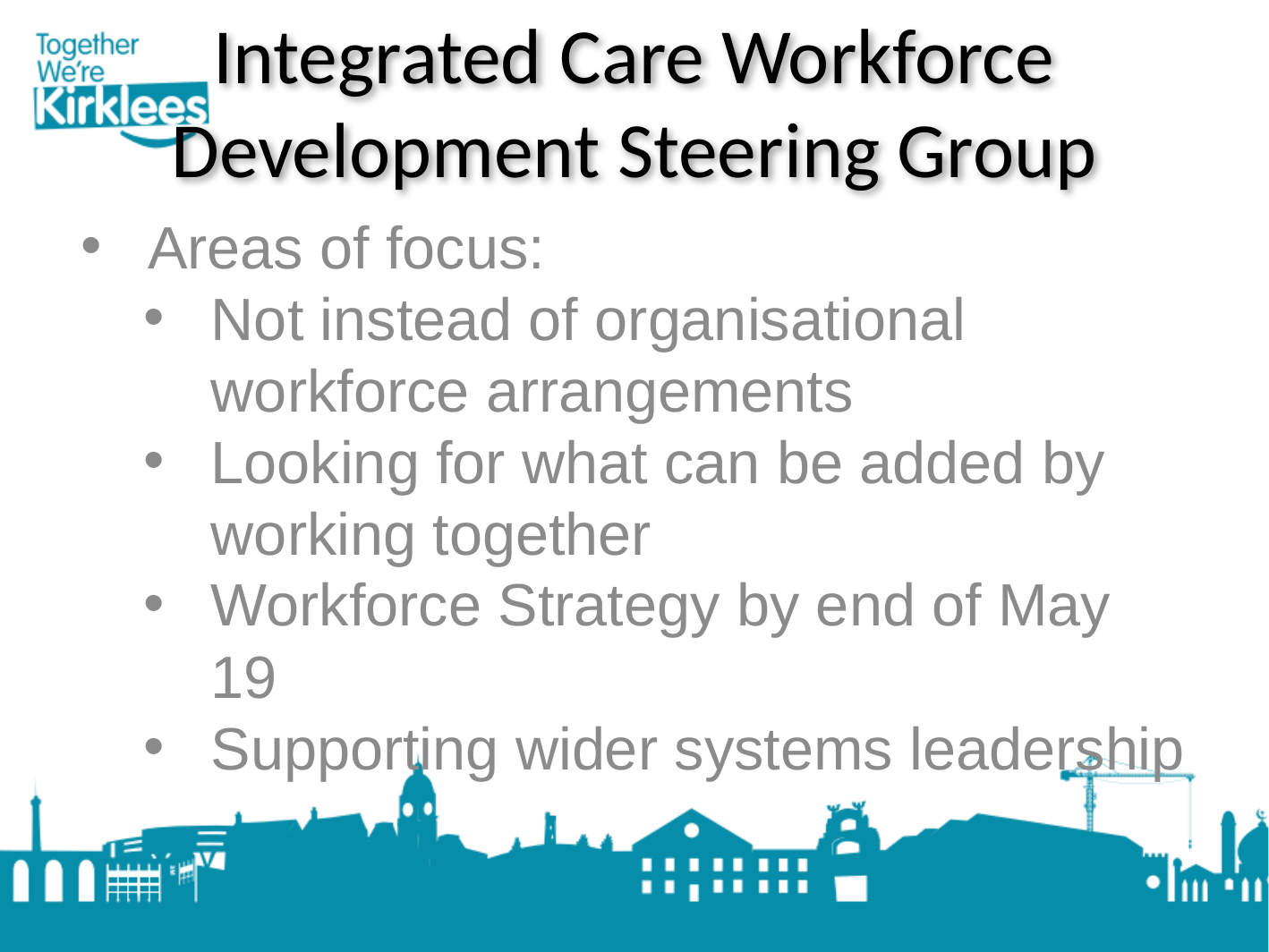

# Integrated Care Workforce Development Steering Group
Areas of focus:
Not instead of organisational workforce arrangements
Looking for what can be added by working together
Workforce Strategy by end of May 19
Supporting wider systems leadership